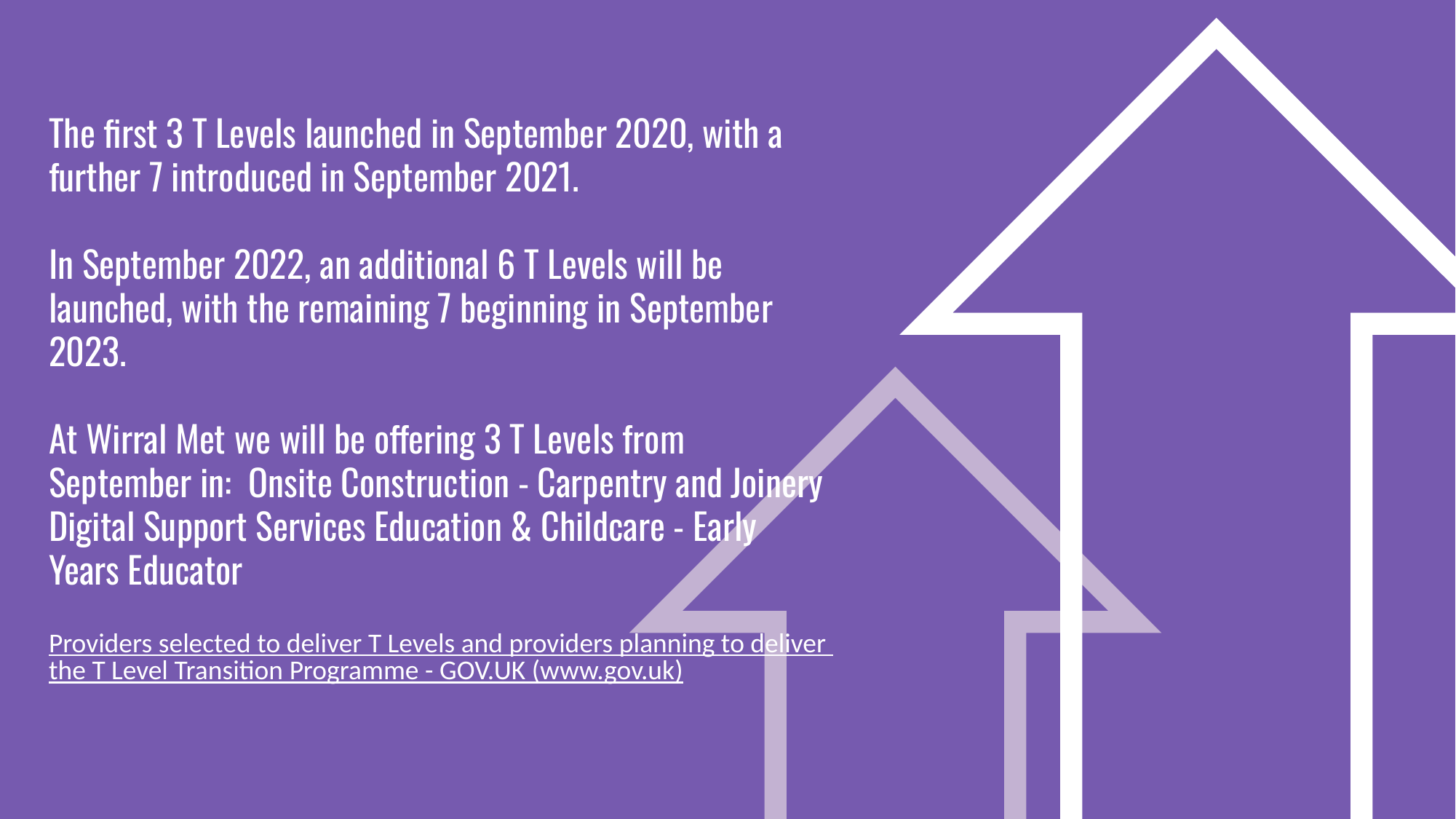

The first 3 T Levels launched in September 2020, with a further 7 introduced in September 2021.

In September 2022, an additional 6 T Levels will be launched, with the remaining 7 beginning in September 2023.

At Wirral Met we will be offering 3 T Levels from September in:  Onsite Construction - Carpentry and Joinery Digital Support Services Education & Childcare - Early Years Educator

Providers selected to deliver T Levels and providers planning to deliver the T Level Transition Programme - GOV.UK (www.gov.uk)